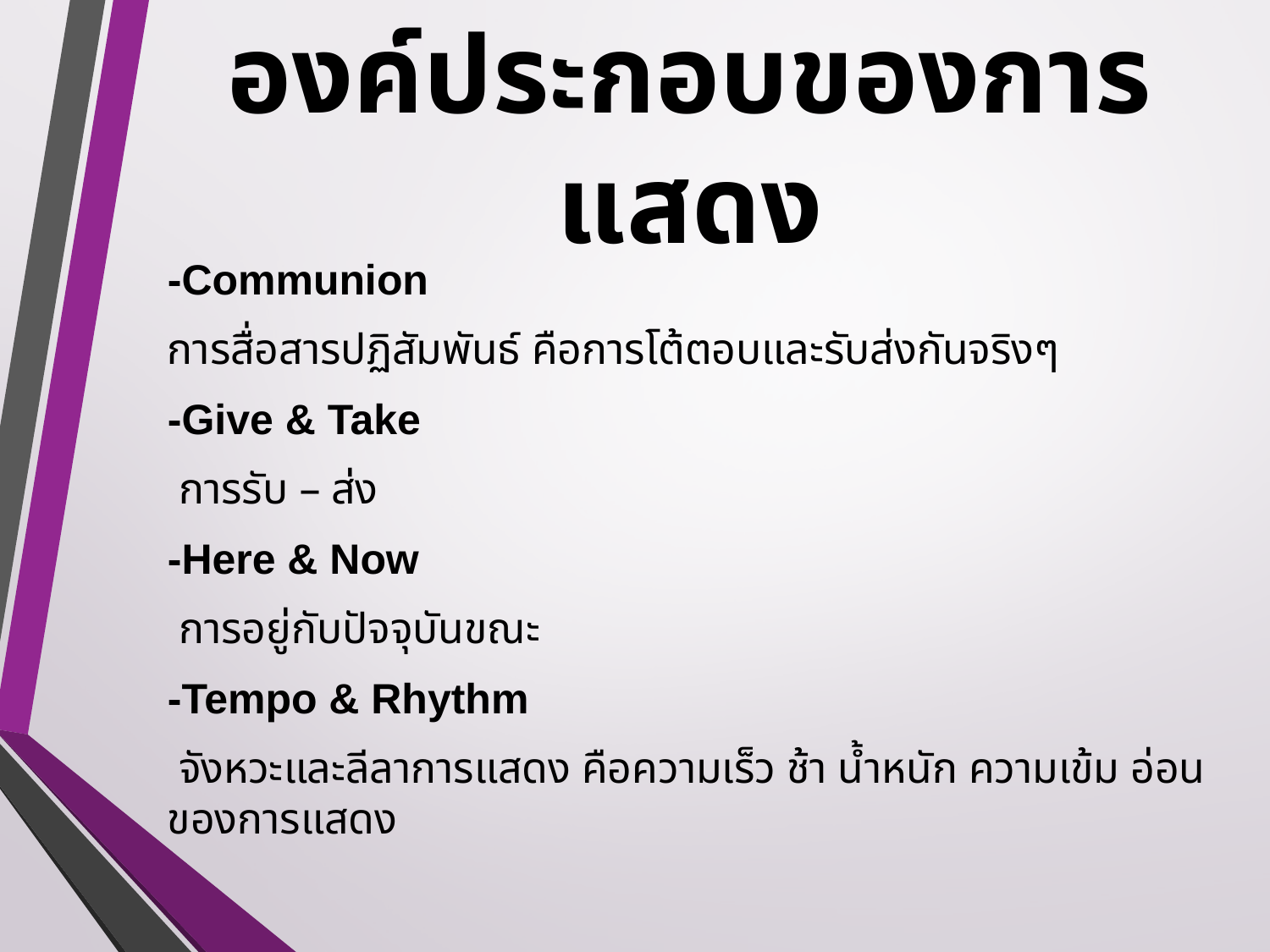

# องค์ประกอบของการแสดง
-Communion
การสื่อสารปฏิสัมพันธ์ คือการโต้ตอบและรับส่งกันจริงๆ
-Give & Take
 การรับ – ส่ง
-Here & Now
 การอยู่กับปัจจุบันขณะ
-Tempo & Rhythm
 จังหวะและลีลาการแสดง คือความเร็ว ช้า น้ำหนัก ความเข้ม อ่อน ของการแสดง